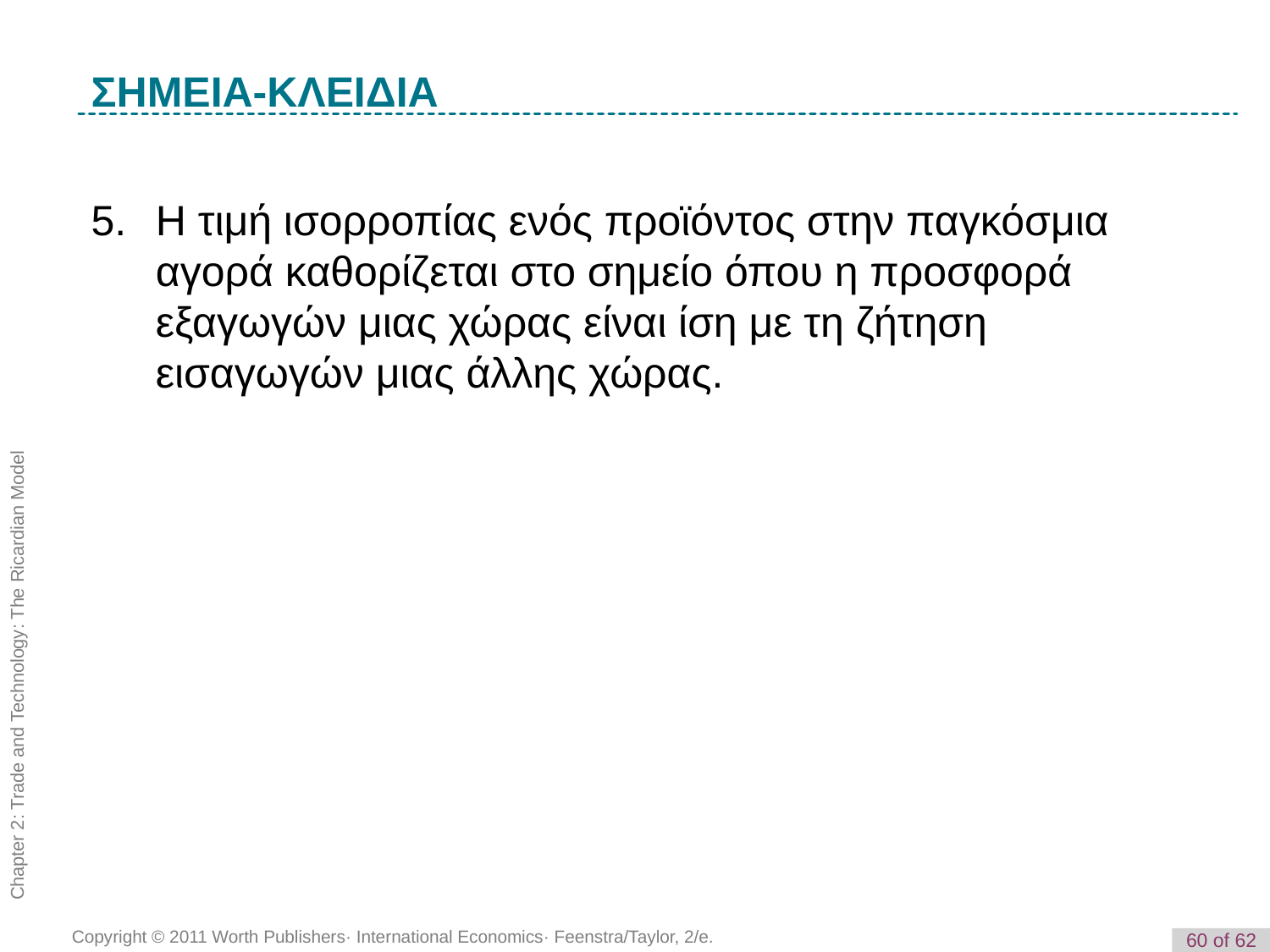

K e y   T e r m
ΣΗΜΕΙΑ-ΚΛΕΙΔΙΑ
5. 	Η τιμή ισορροπίας ενός προϊόντος στην παγκόσμια αγορά καθορίζεται στο σημείο όπου η προσφορά εξαγωγών μιας χώρας είναι ίση με τη ζήτηση εισαγωγών μιας άλλης χώρας.